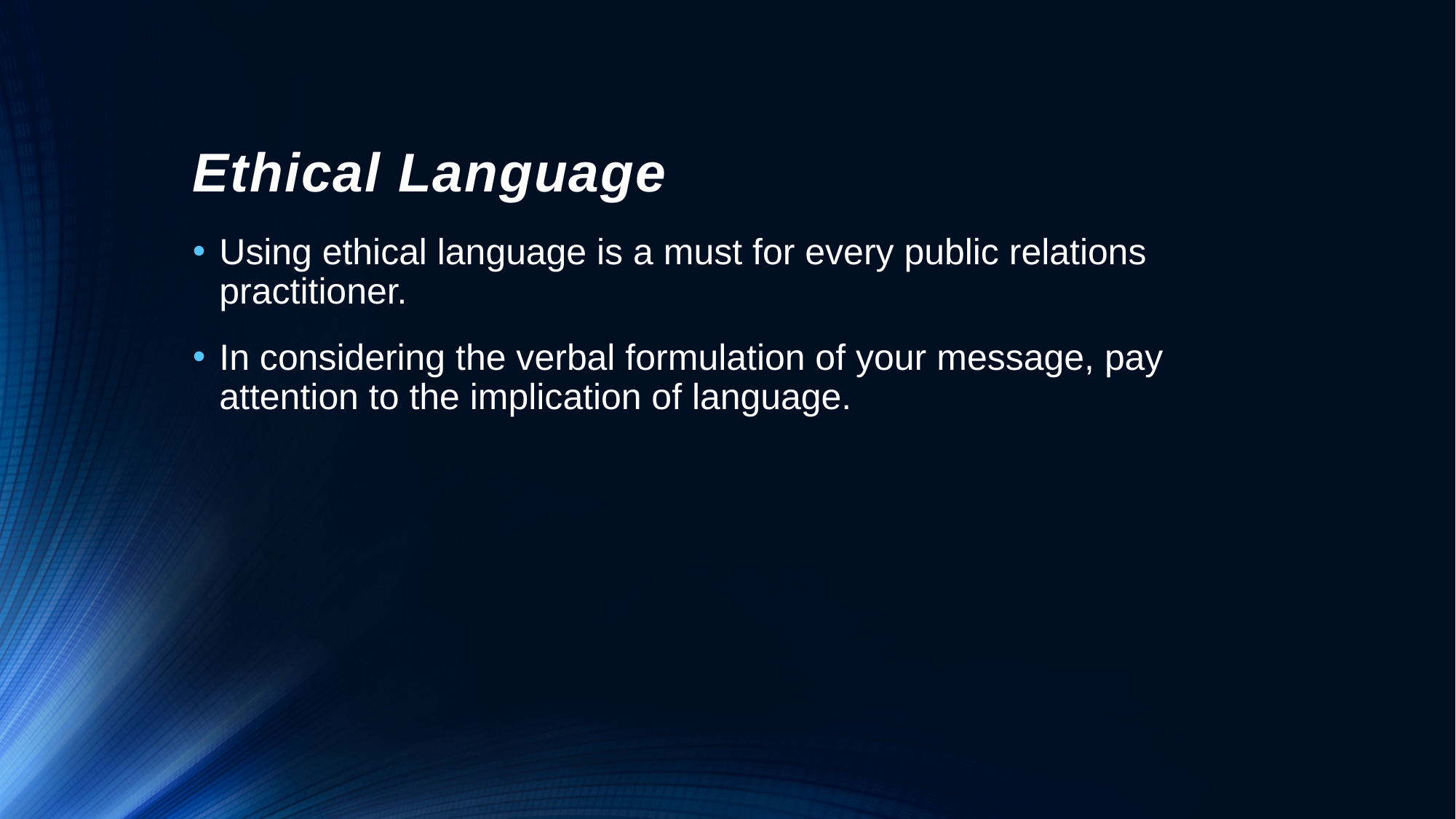

# Ethical Language
Using ethical language is a must for every public relations practitioner.
In considering the verbal formulation of your message, pay attention to the implication of language.